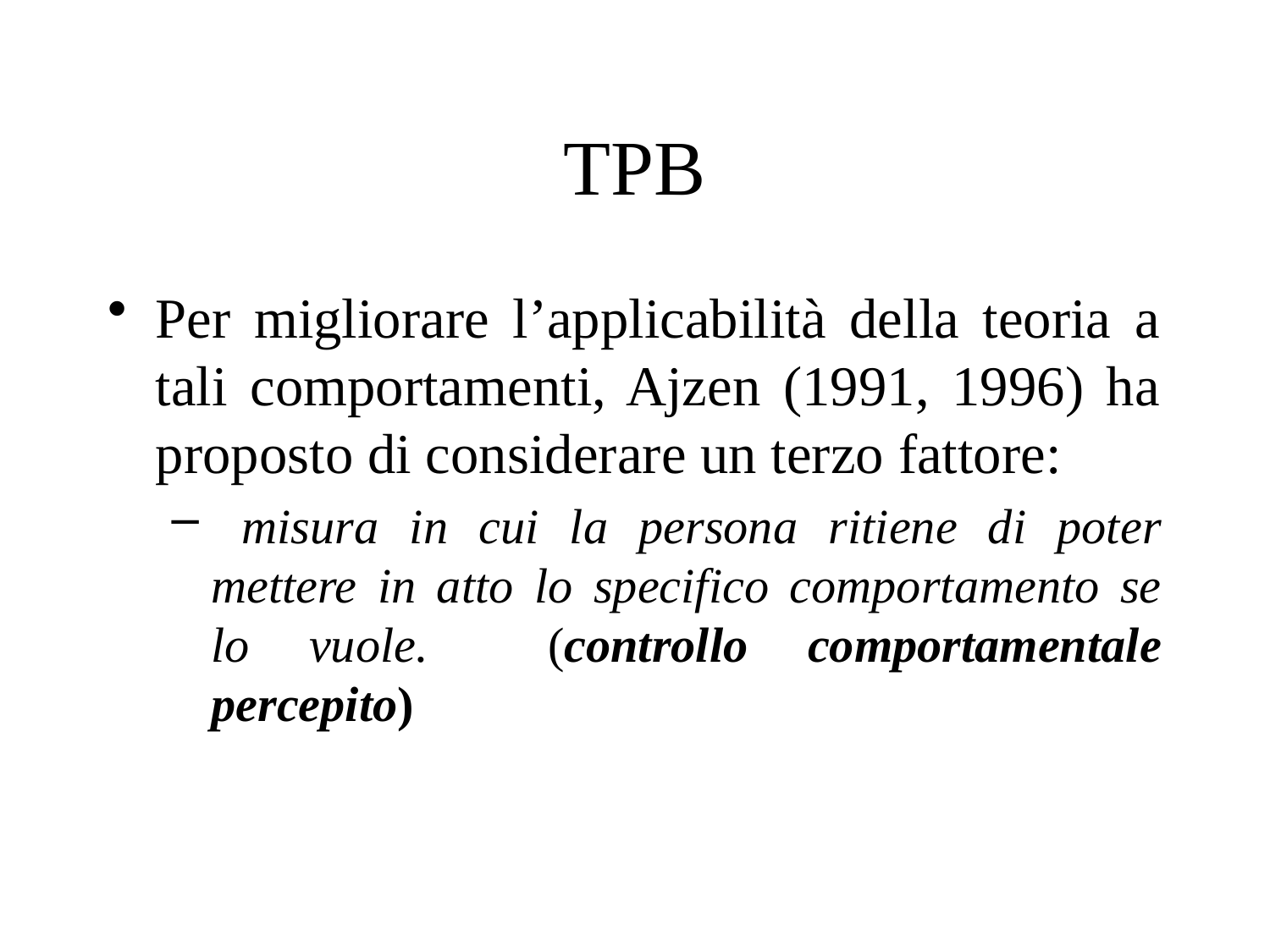

# TPB
Per migliorare l’applicabilità della teoria a tali comportamenti, Ajzen (1991, 1996) ha proposto di considerare un terzo fattore:
 misura in cui la persona ritiene di poter mettere in atto lo specifico comportamento se lo vuole.  (controllo comportamentale percepito)